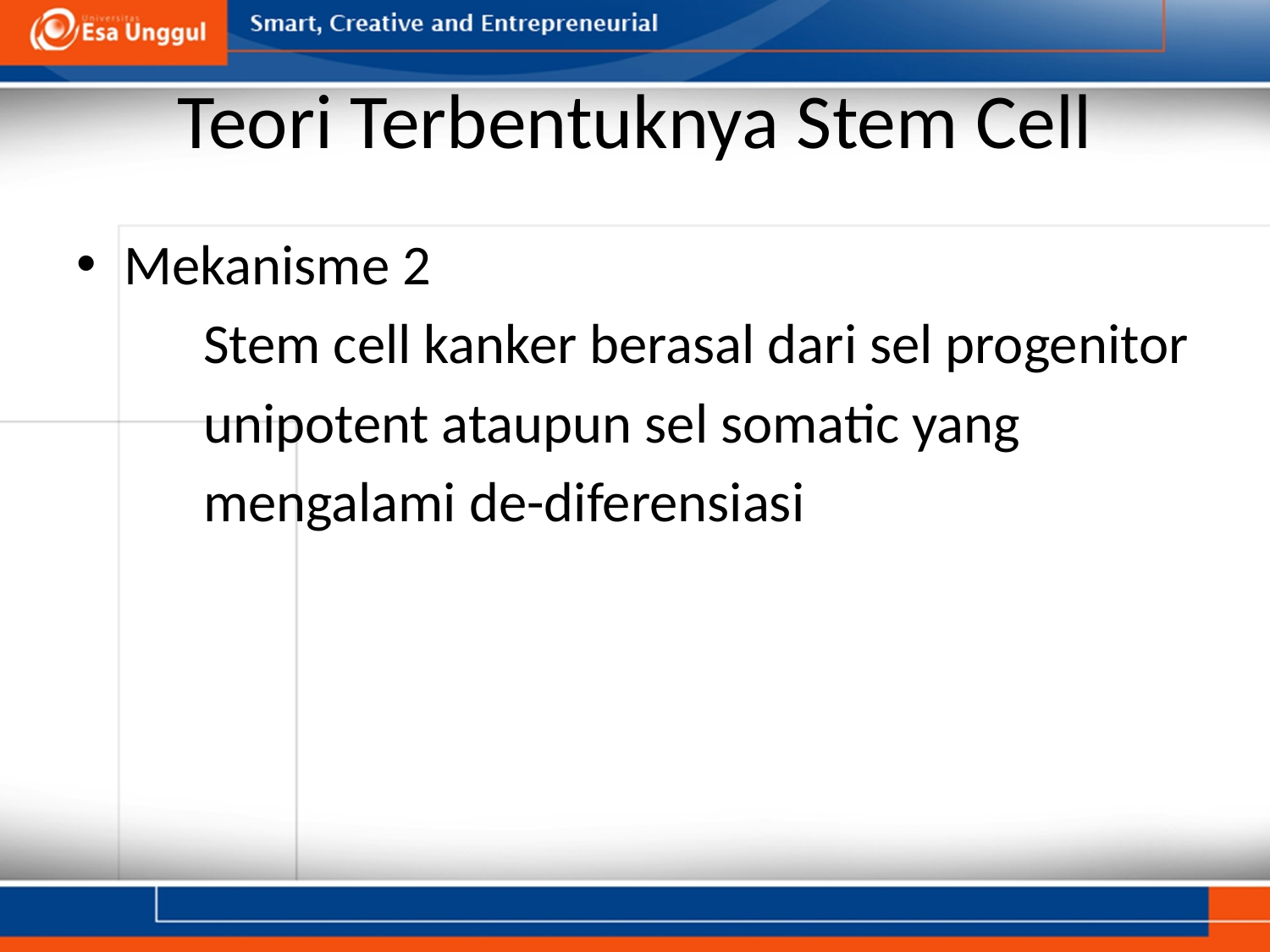

# Teori Terbentuknya Stem Cell
Mekanisme 2
	Stem cell kanker berasal dari sel progenitor
          unipotent ataupun sel somatic yang
	mengalami de-diferensiasi